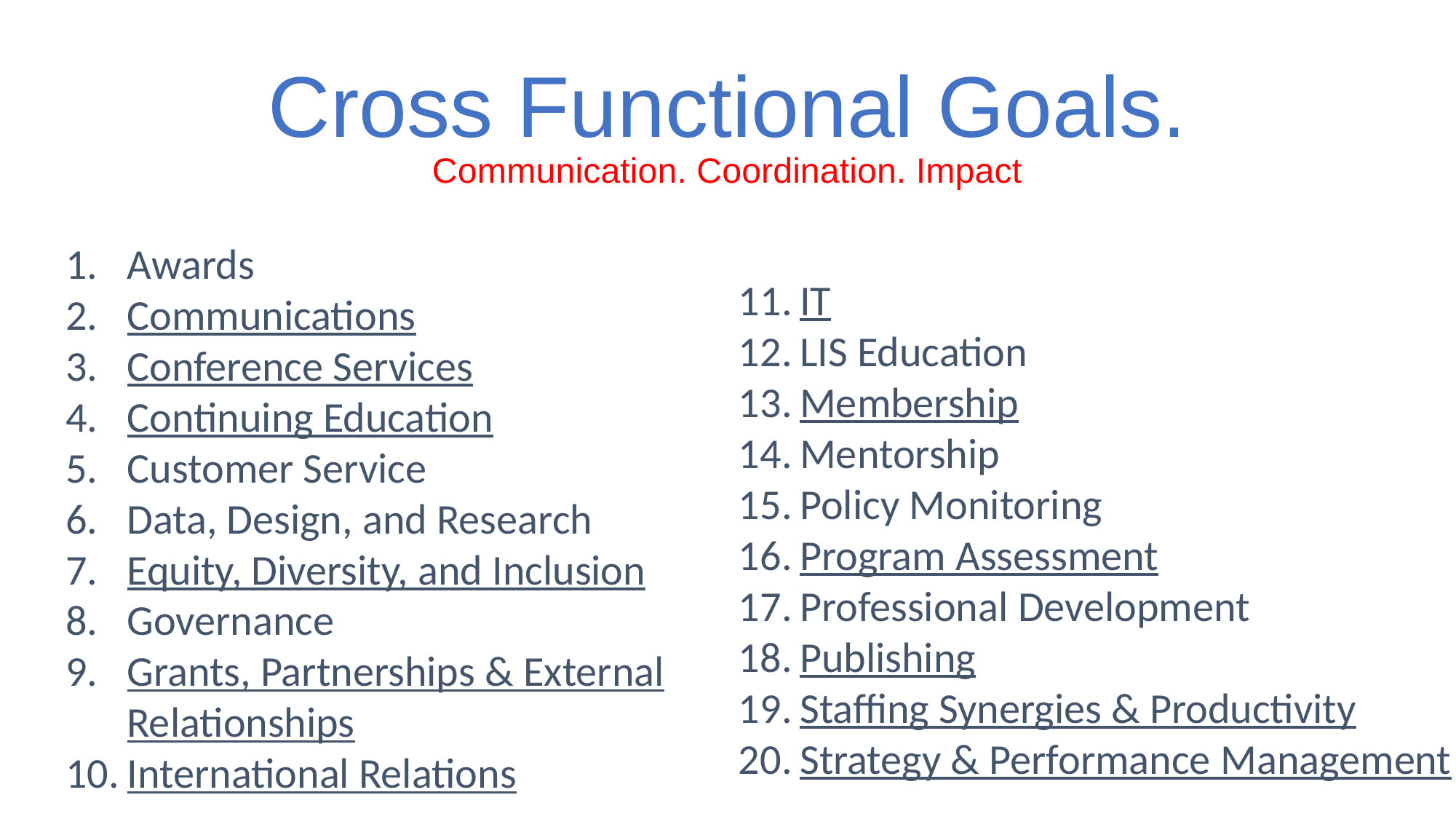

# Cross Functional Goals. Communication. Coordination. Impact
Awards
Communications
Conference Services
Continuing Education
Customer Service
Data, Design, and Research
Equity, Diversity, and Inclusion
Governance
Grants, Partnerships & External Relationships
International Relations
IT
LIS Education
Membership
Mentorship
Policy Monitoring
Program Assessment
Professional Development
Publishing
Staffing Synergies & Productivity
Strategy & Performance Management